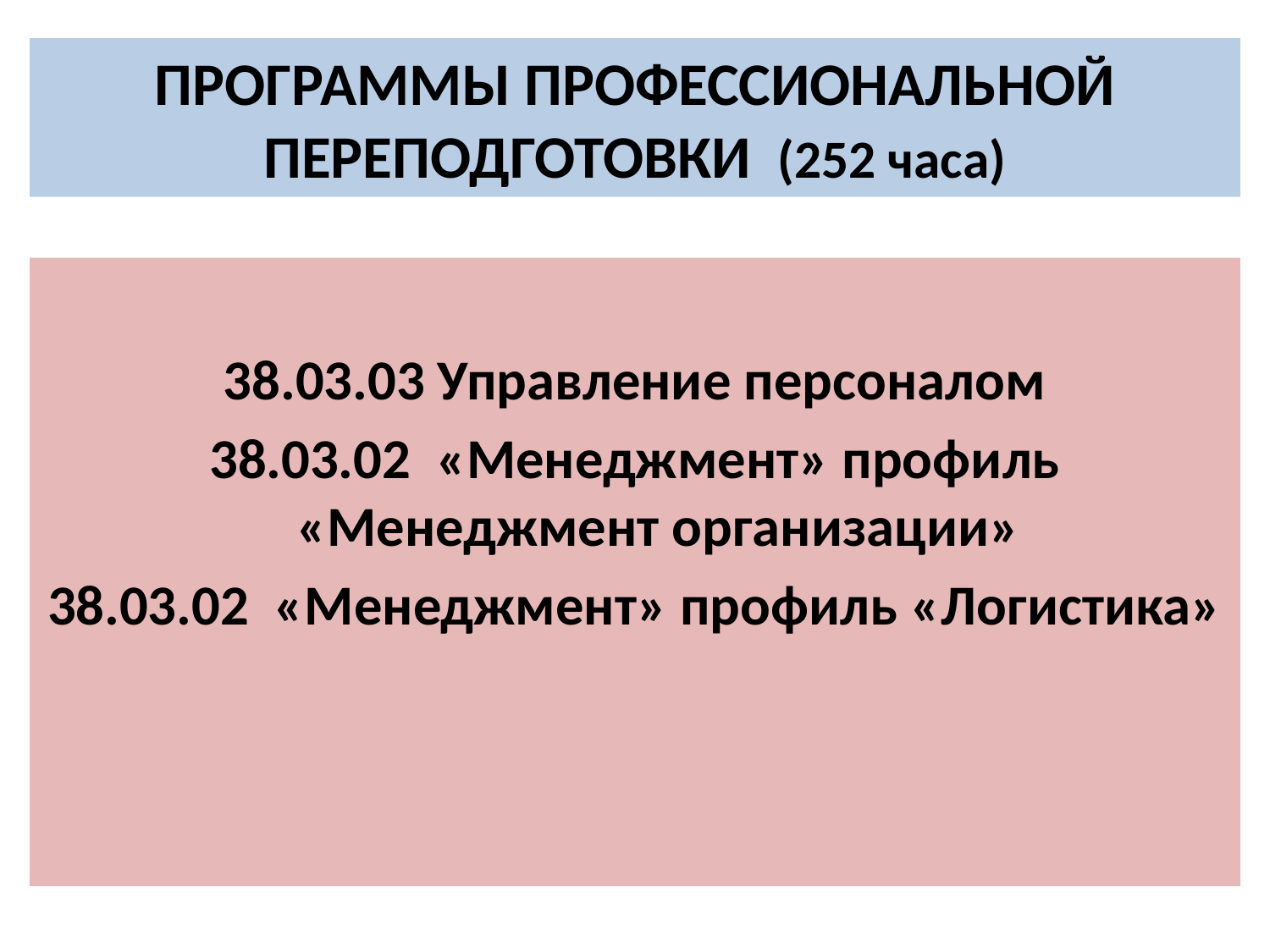

# ПРОГРАММЫ ПРОФЕССИОНАЛЬНОЙ ПЕРЕПОДГОТОВКИ  (252 часа)

38.03.03 Управление персоналом
38.03.02  «Менеджмент» профиль «Менеджмент организации»
38.03.02  «Менеджмент» профиль «Логистика»